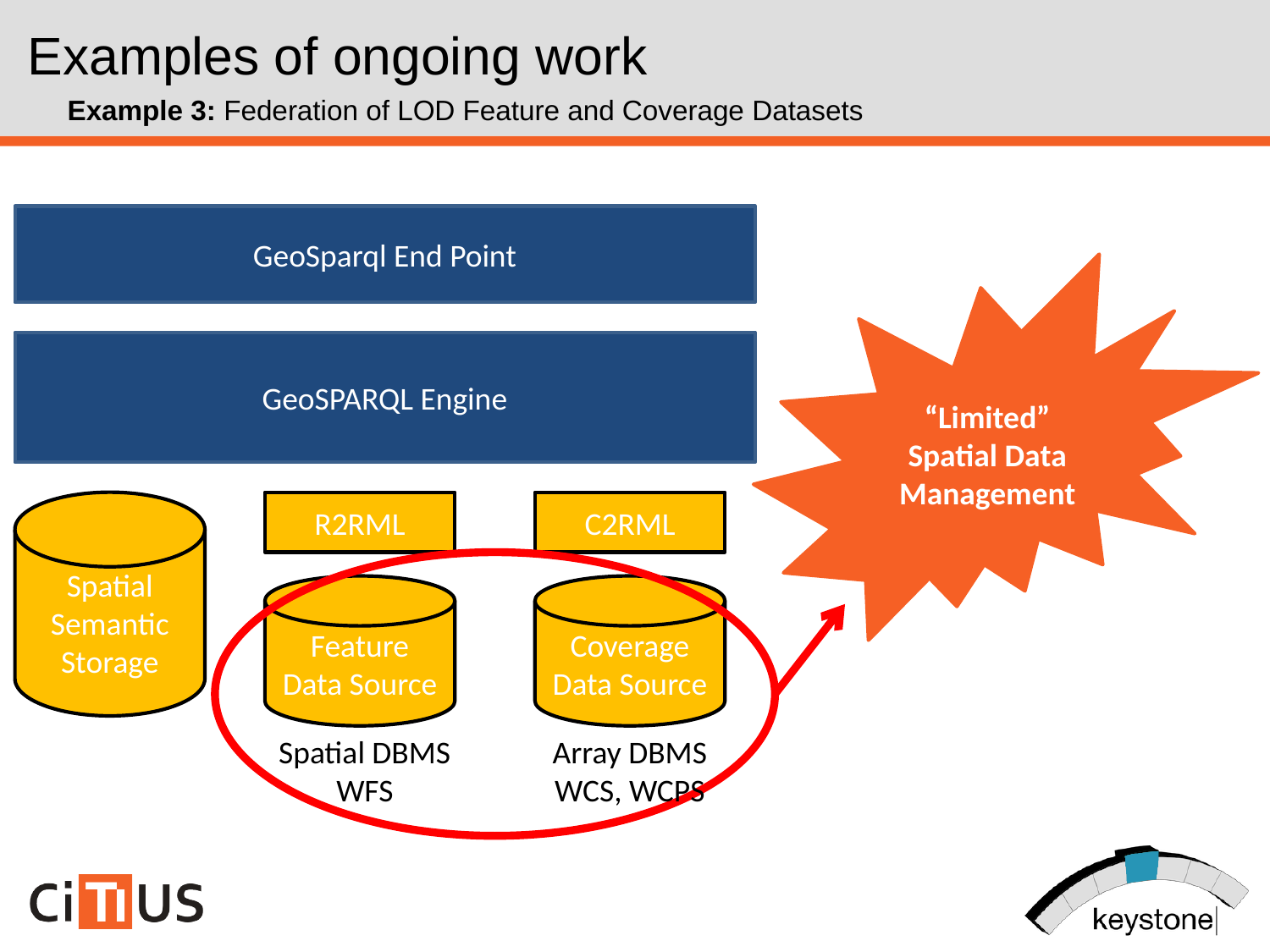

Examples of ongoing work
Example 3: Federation of LOD Feature and Coverage Datasets

GeoSparql End Point
“Limited”
Spatial Data Management
GeoSPARQL Engine
Spatial
Semantic
Storage
R2RML
C2RML

Feature
Data Source
Coverage
Data Source
Spatial DBMS
WFS
Array DBMS
WCS, WCPS